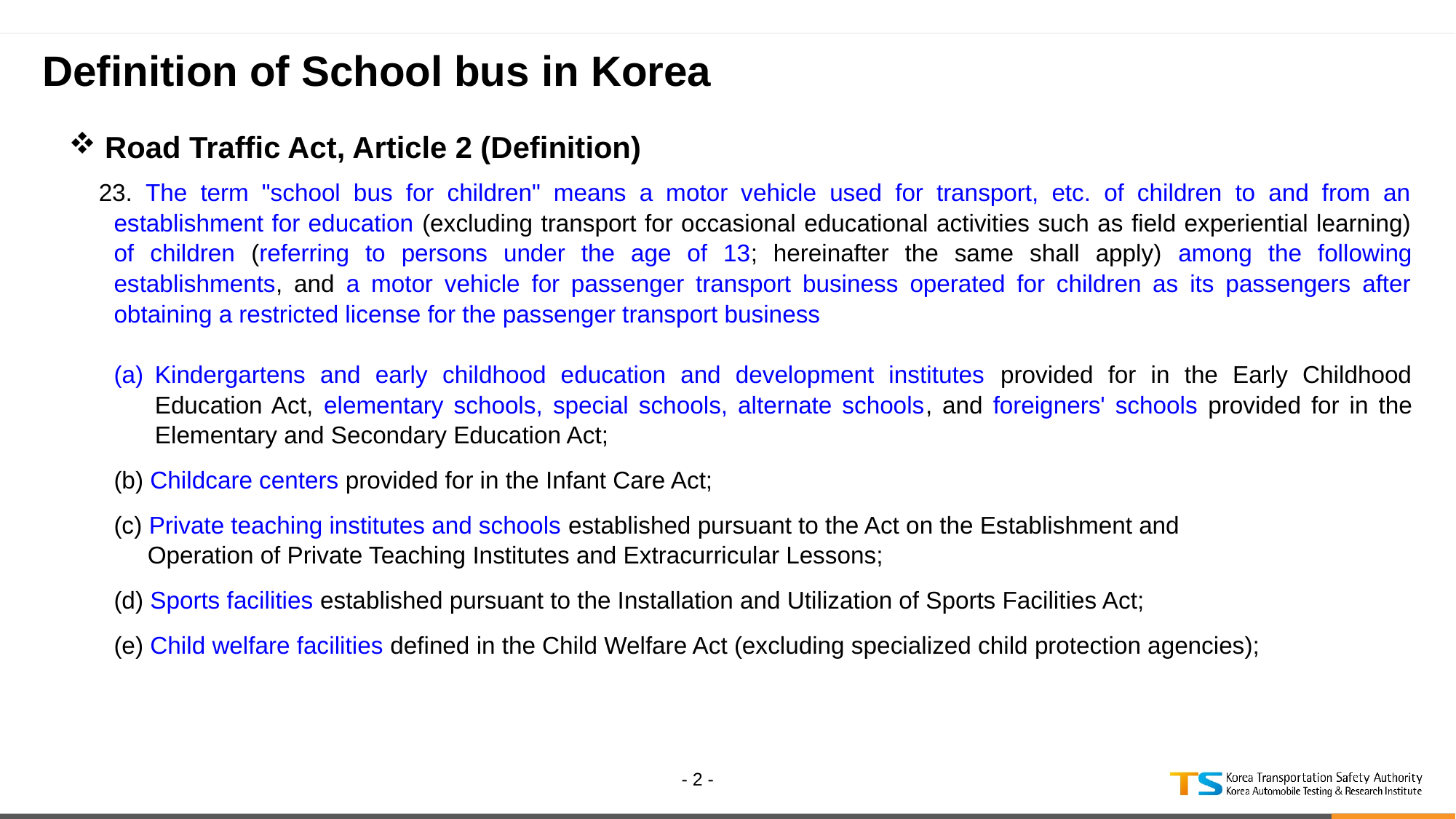

# Definition of School bus in Korea
 Road Traffic Act, Article 2 (Definition)
23. The term "school bus for children" means a motor vehicle used for transport, etc. of children to and from an establishment for education (excluding transport for occasional educational activities such as field experiential learning) of children (referring to persons under the age of 13; hereinafter the same shall apply) among the following establishments, and a motor vehicle for passenger transport business operated for children as its passengers after obtaining a restricted license for the passenger transport business

Kindergartens and early childhood education and development institutes provided for in the Early Childhood Education Act, elementary schools, special schools, alternate schools, and foreigners' schools provided for in the Elementary and Secondary Education Act;

(b) Childcare centers provided for in the Infant Care Act;

(c) Private teaching institutes and schools established pursuant to the Act on the Establishment and
     Operation of Private Teaching Institutes and Extracurricular Lessons;

(d) Sports facilities established pursuant to the Installation and Utilization of Sports Facilities Act;

(e) Child welfare facilities defined in the Child Welfare Act (excluding specialized child protection agencies);
- 2 -